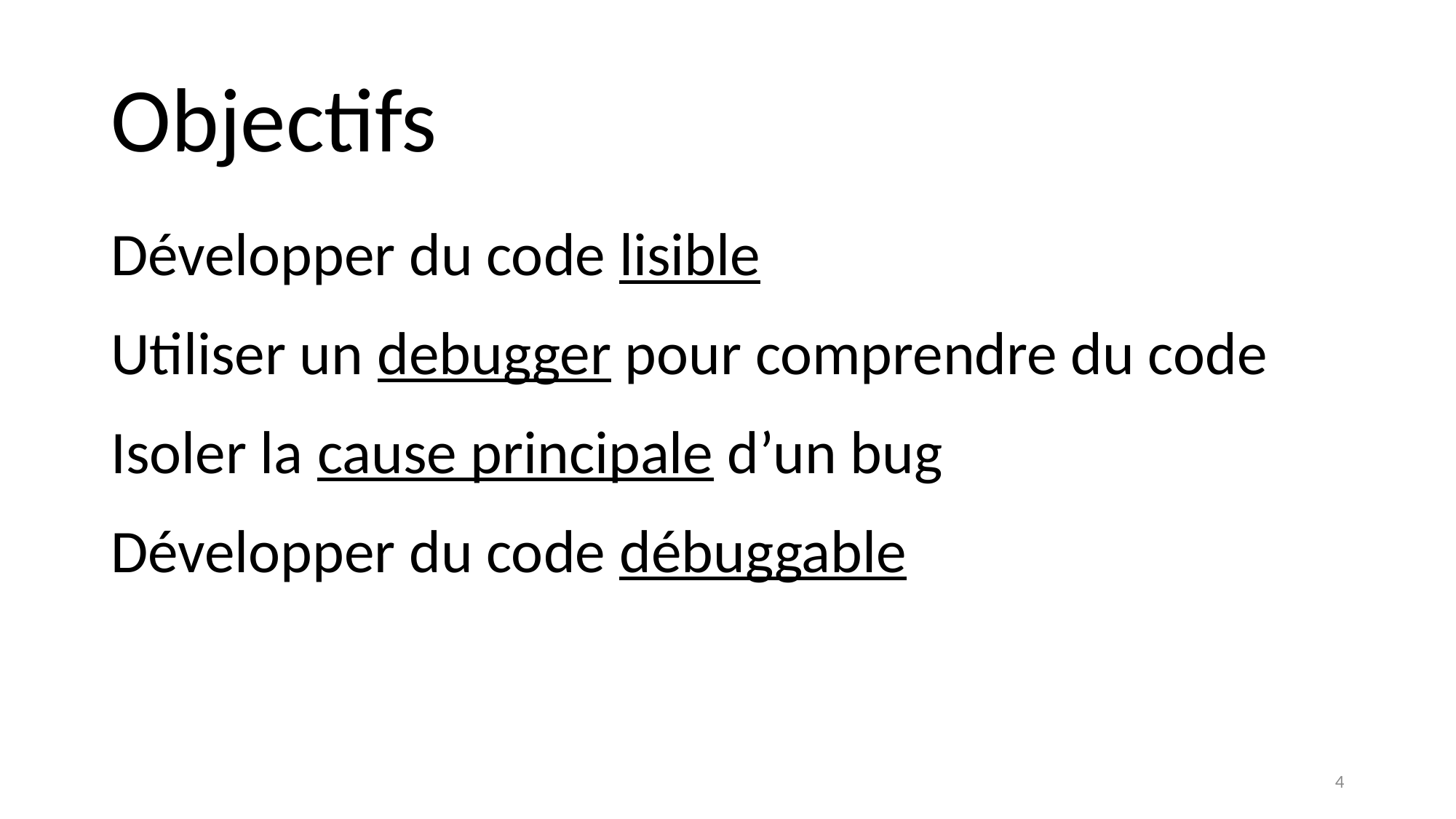

# Objectifs
Développer du code lisible
Utiliser un debugger pour comprendre du code
Isoler la cause principale d’un bug
Développer du code débuggable
4